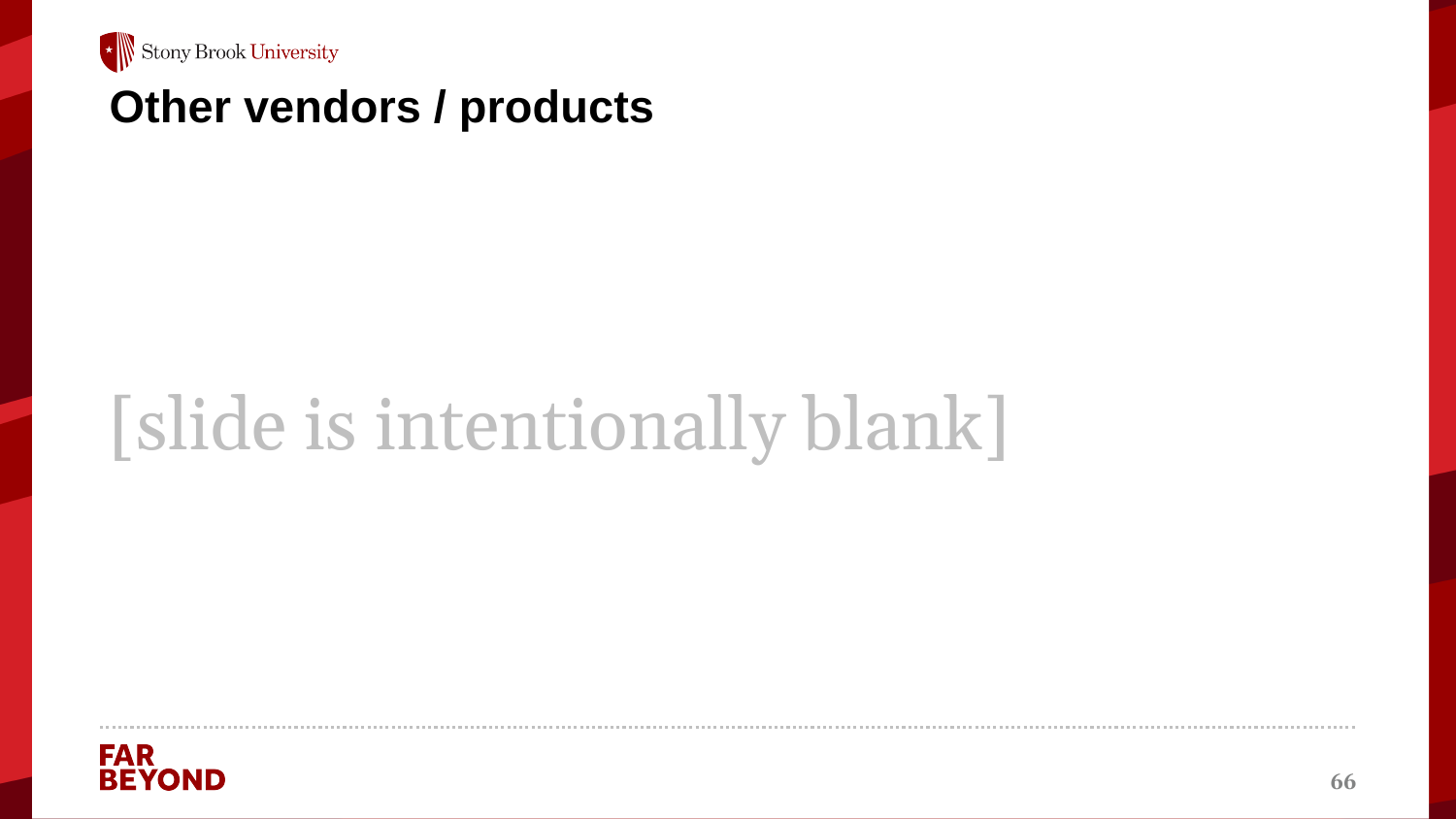

# Other vendors / products

[slide is intentionally blank]